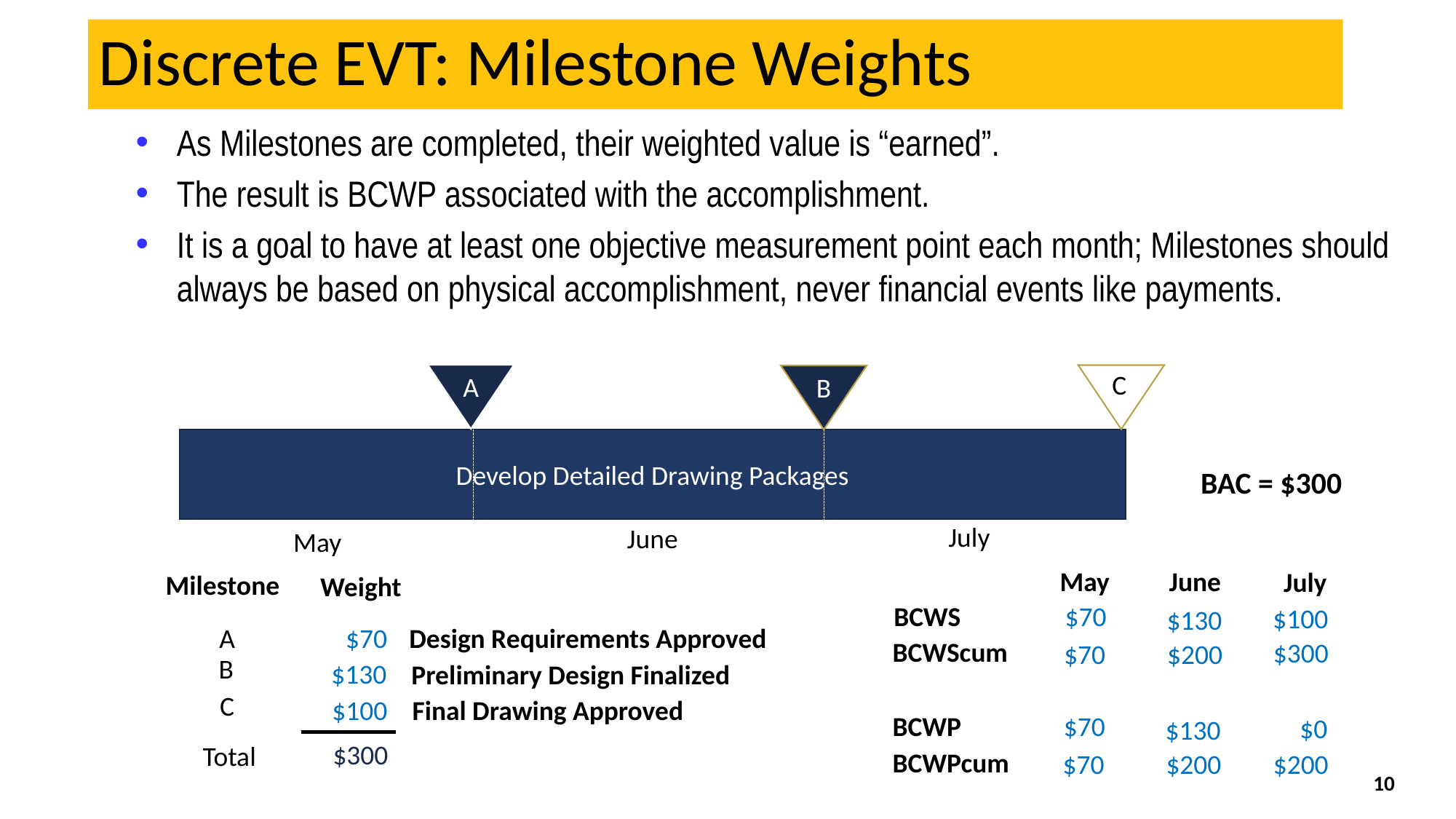

Discrete EVT: Milestone Weights
As Milestones are completed, their weighted value is “earned”.
The result is BCWP associated with the accomplishment.
It is a goal to have at least one objective measurement point each month; Milestones should always be based on physical accomplishment, never financial events like payments.
C
A

B

Develop Detailed Drawing Packages
BAC = $300
July
June
May
May
June
July
Milestone
Weight
BCWS
$70
$100
$130
A
$70
Design Requirements Approved
BCWScum
$300
$70
$200
B
$130
Preliminary Design Finalized
C
$100
Final Drawing Approved
BCWP
$70
$0
$130
$300
Total
BCWPcum
$70
$200
$200
10